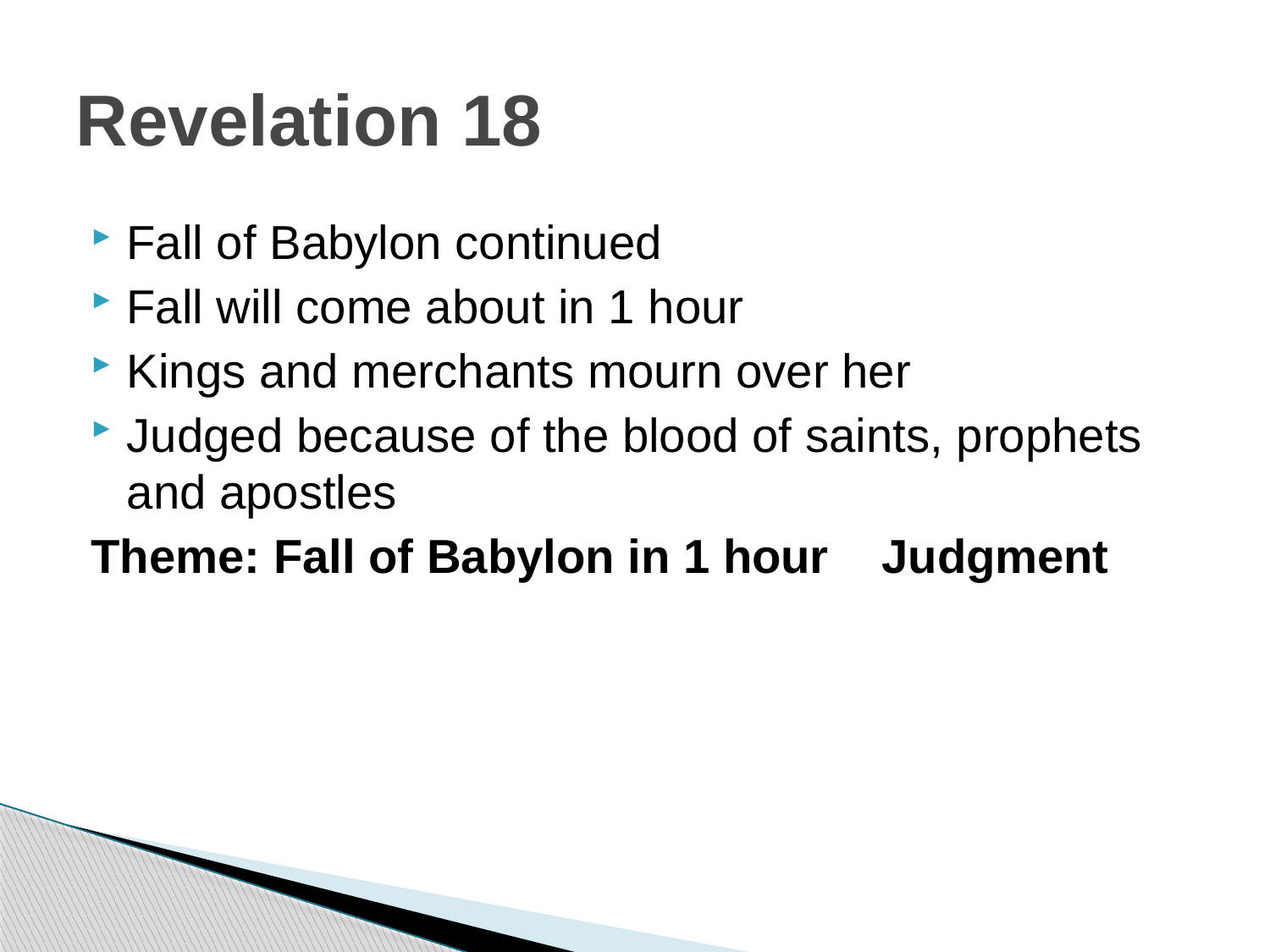

# Revelation 18
Fall of Babylon continued
Fall will come about in 1 hour
Kings and merchants mourn over her
Judged because of the blood of saints, prophets and apostles
Theme: Fall of Babylon in 1 hour    Judgment